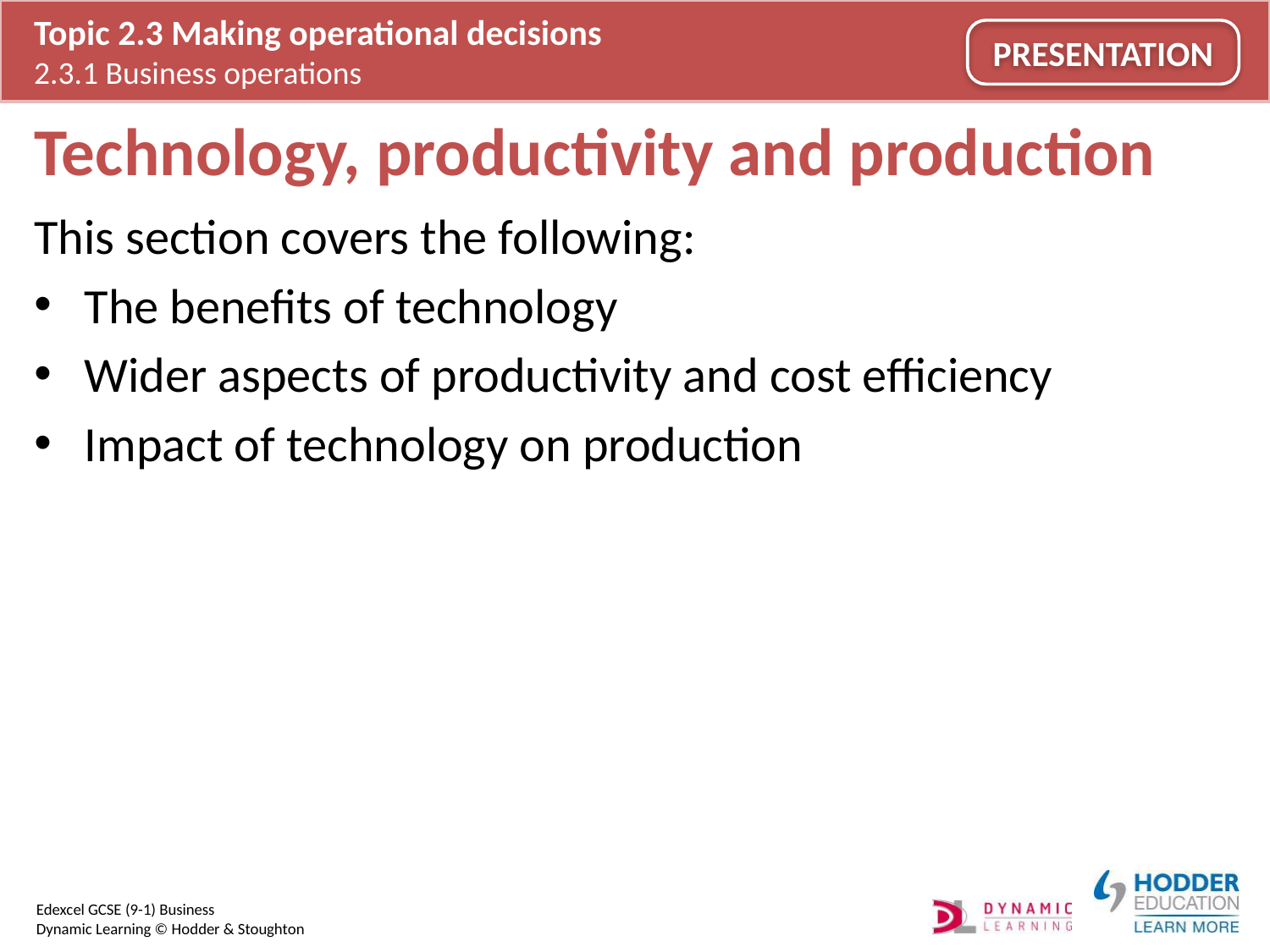

# Technology, productivity and production
This section covers the following:
The benefits of technology
Wider aspects of productivity and cost efficiency
Impact of technology on production